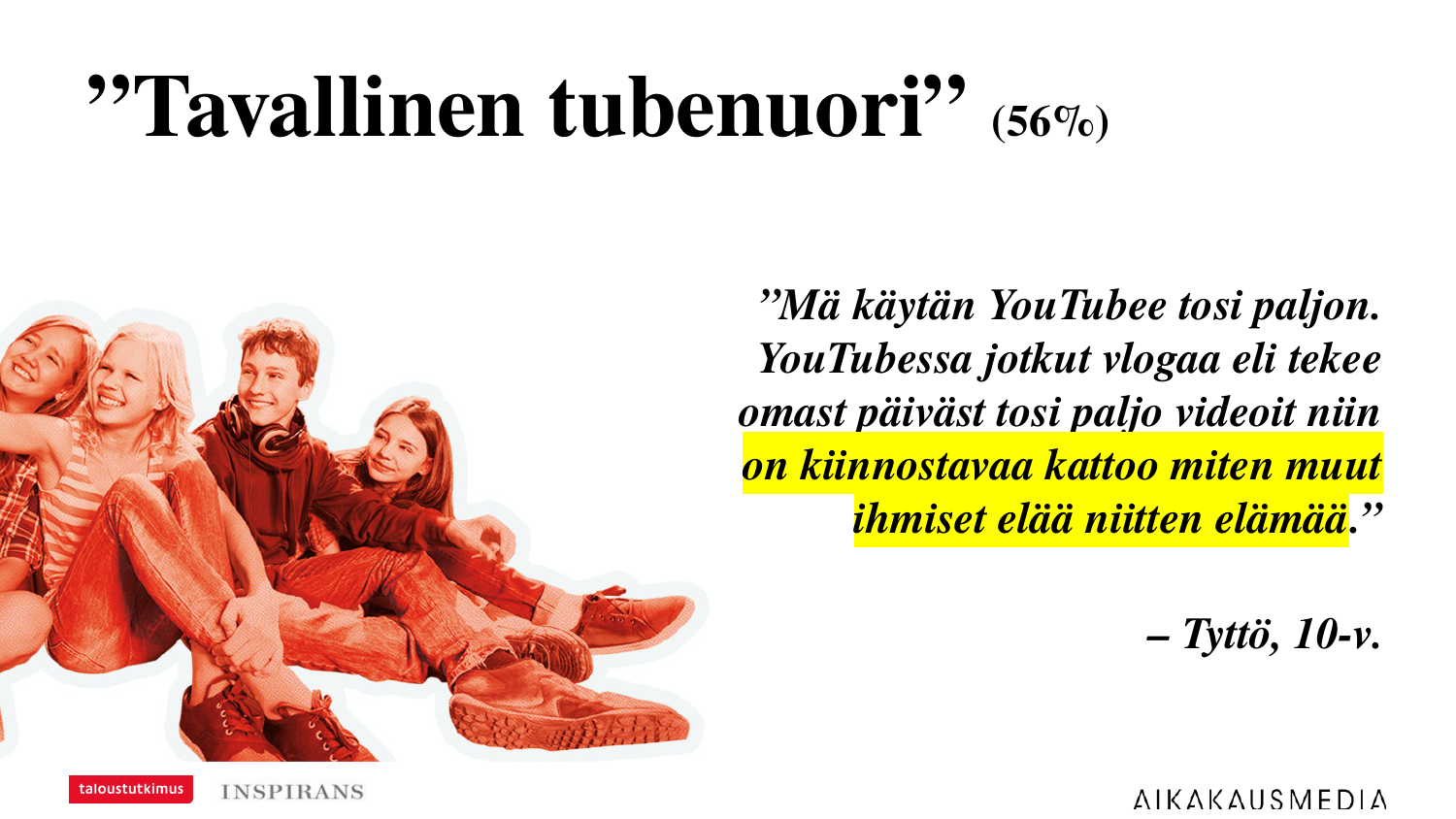

# ”Tavallinen tubenuori” (56%)
”Mä käytän YouTubee tosi paljon. YouTubessa jotkut vlogaa eli tekee omast päiväst tosi paljo videoit niin on kiinnostavaa kattoo miten muut ihmiset elää niitten elämää.”
– Tyttö, 10-v.